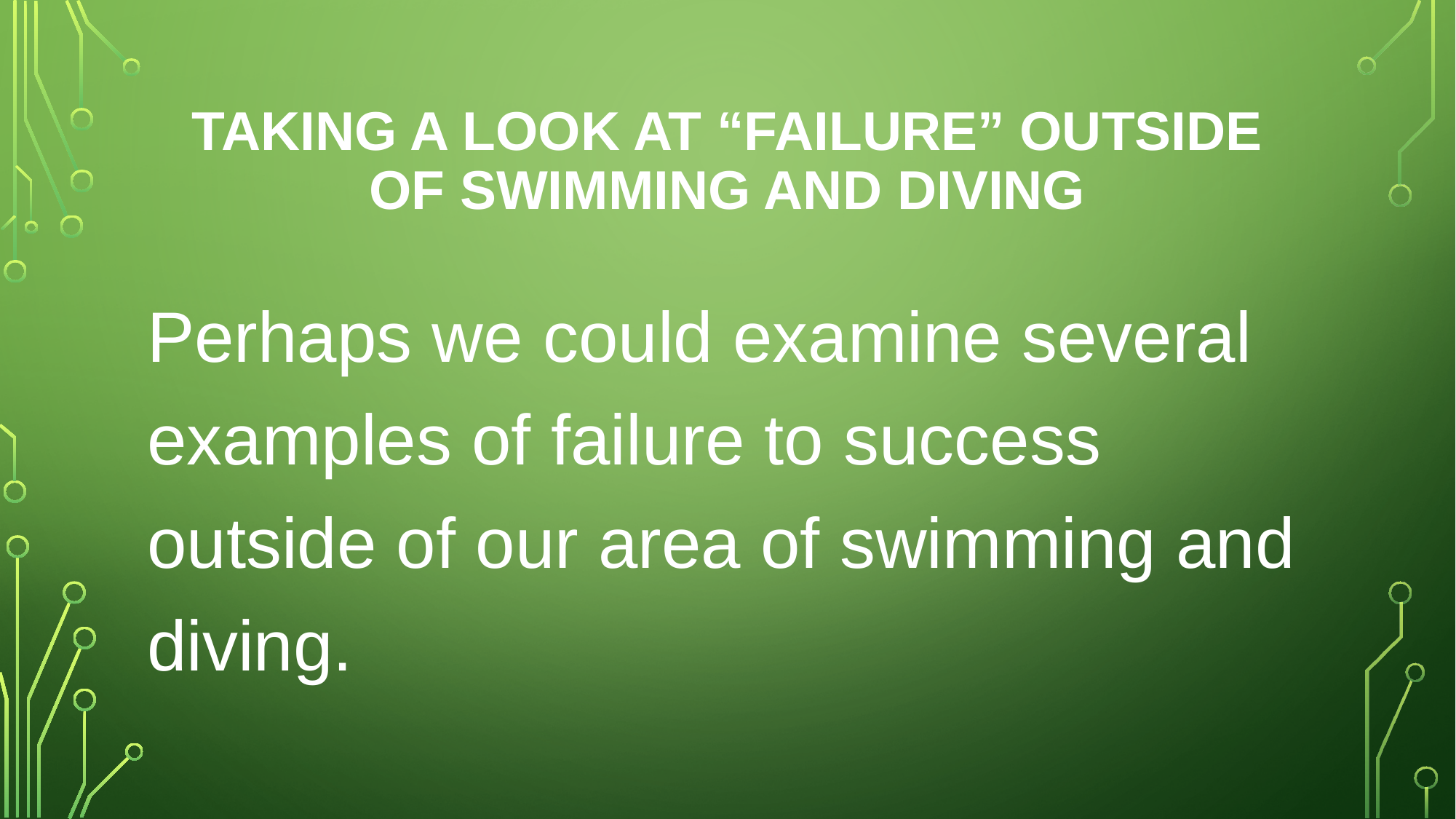

# Taking a look at “failure” outside of swimming and diving
Perhaps we could examine several examples of failure to success outside of our area of swimming and diving.